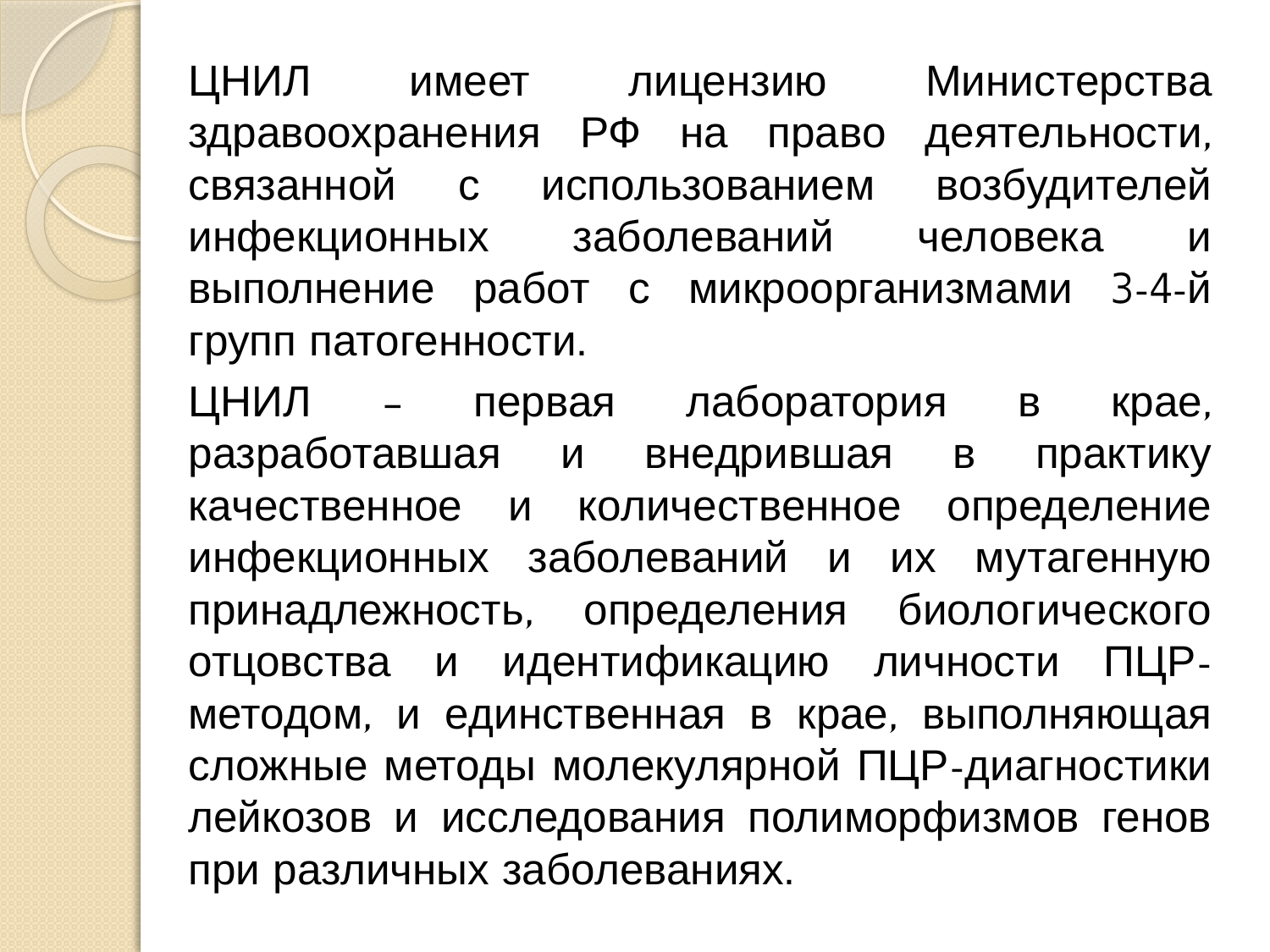

ЦНИЛ имеет лицензию Министерства здравоохранения РФ на право деятельности, связанной с использованием возбудителей инфекционных заболеваний человека и выполнение работ с микроорганизмами 3-4-й групп патогенности.
ЦНИЛ – первая лаборатория в крае, разработавшая и внедрившая в практику качественное и количественное определение инфекционных заболеваний и их мутагенную принадлежность, определения биологического отцовства и идентификацию личности ПЦР-методом, и единственная в крае, выполняющая сложные методы молекулярной ПЦР-диагностики лейкозов и исследования полиморфизмов генов при различных заболеваниях.